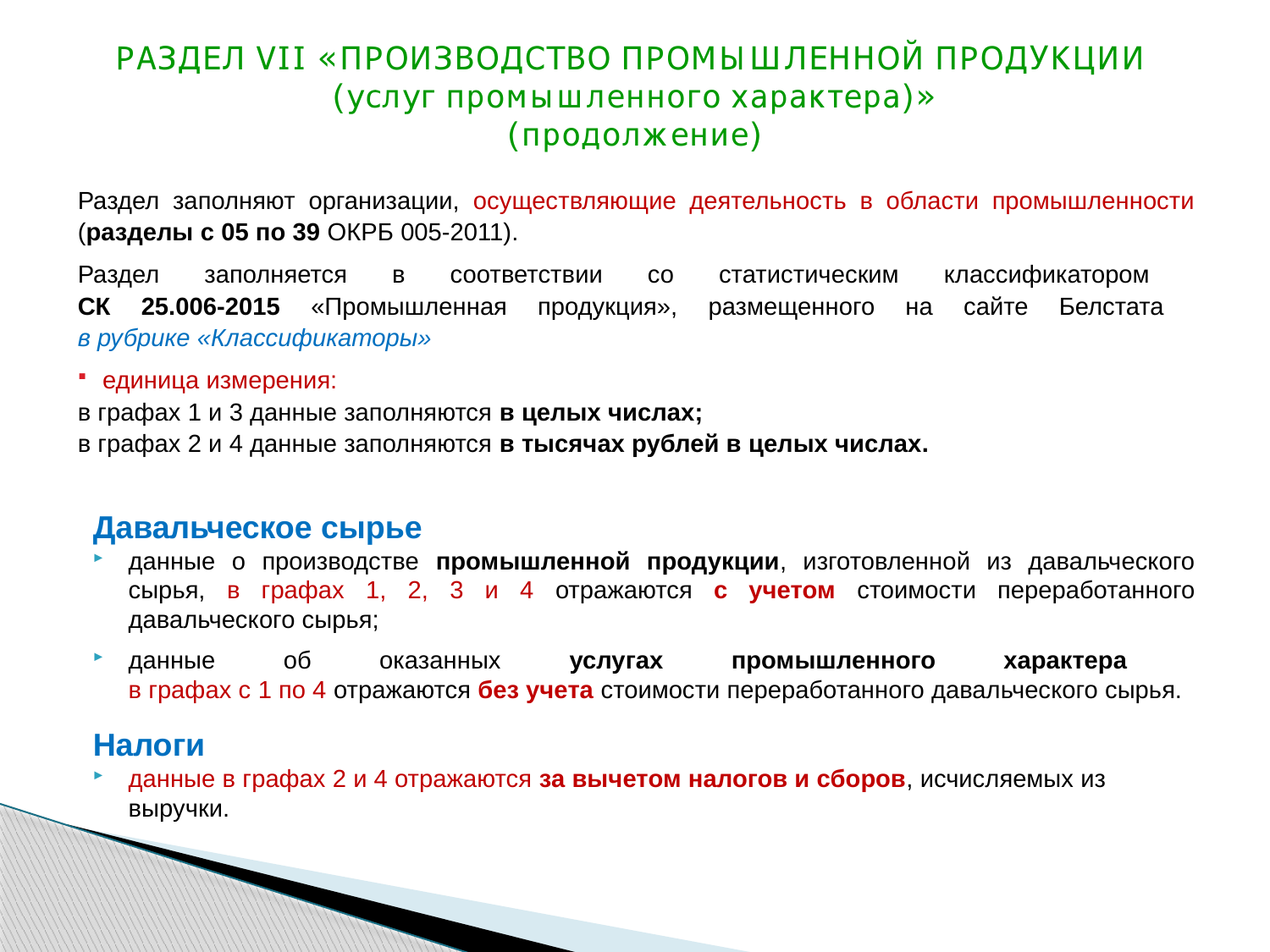

# РАЗДЕЛ VII «ПРОИЗВОДСТВО ПРОМЫШЛЕННОЙ ПРОДУКЦИИ (услуг промышленного характера)» (продолжение)
Раздел заполняют организации, осуществляющие деятельность в области промышленности (разделы с 05 по 39 ОКРБ 005-2011).
Раздел заполняется в соответствии со статистическим классификатором
СК 25.006-2015 «Промышленная продукция», размещенного на сайте Белстата
в рубрике «Классификаторы»
единица измерения:
в графах 1 и 3 данные заполняются в целых числах;
в графах 2 и 4 данные заполняются в тысячах рублей в целых числах.

Давальческое сырье
данные о производстве промышленной продукции, изготовленной из давальческого сырья, в графах 1, 2, 3 и 4 отражаются с учетом стоимости переработанного давальческого сырья;
данные об оказанных услугах промышленного характера
в графах с 1 по 4 отражаются без учета стоимости переработанного давальческого сырья.
Налоги
данные в графах 2 и 4 отражаются за вычетом налогов и сборов, исчисляемых из выручки.